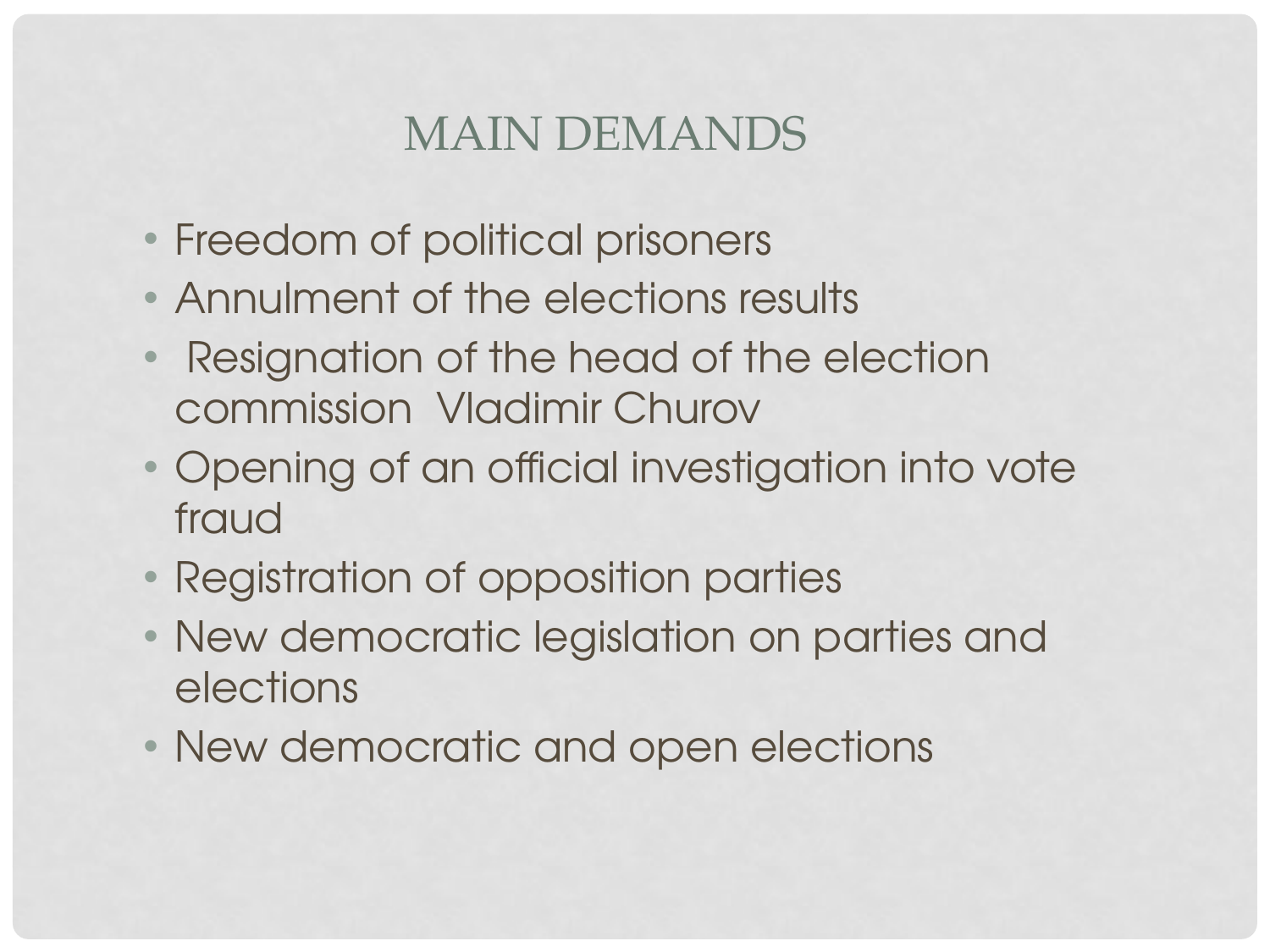

Main Demands
Freedom of political prisoners
Annulment of the elections results
 Resignation of the head of the election commission  Vladimir Churov
Opening of an official investigation into vote fraud
Registration of opposition parties
New democratic legislation on parties and elections
New democratic and open elections